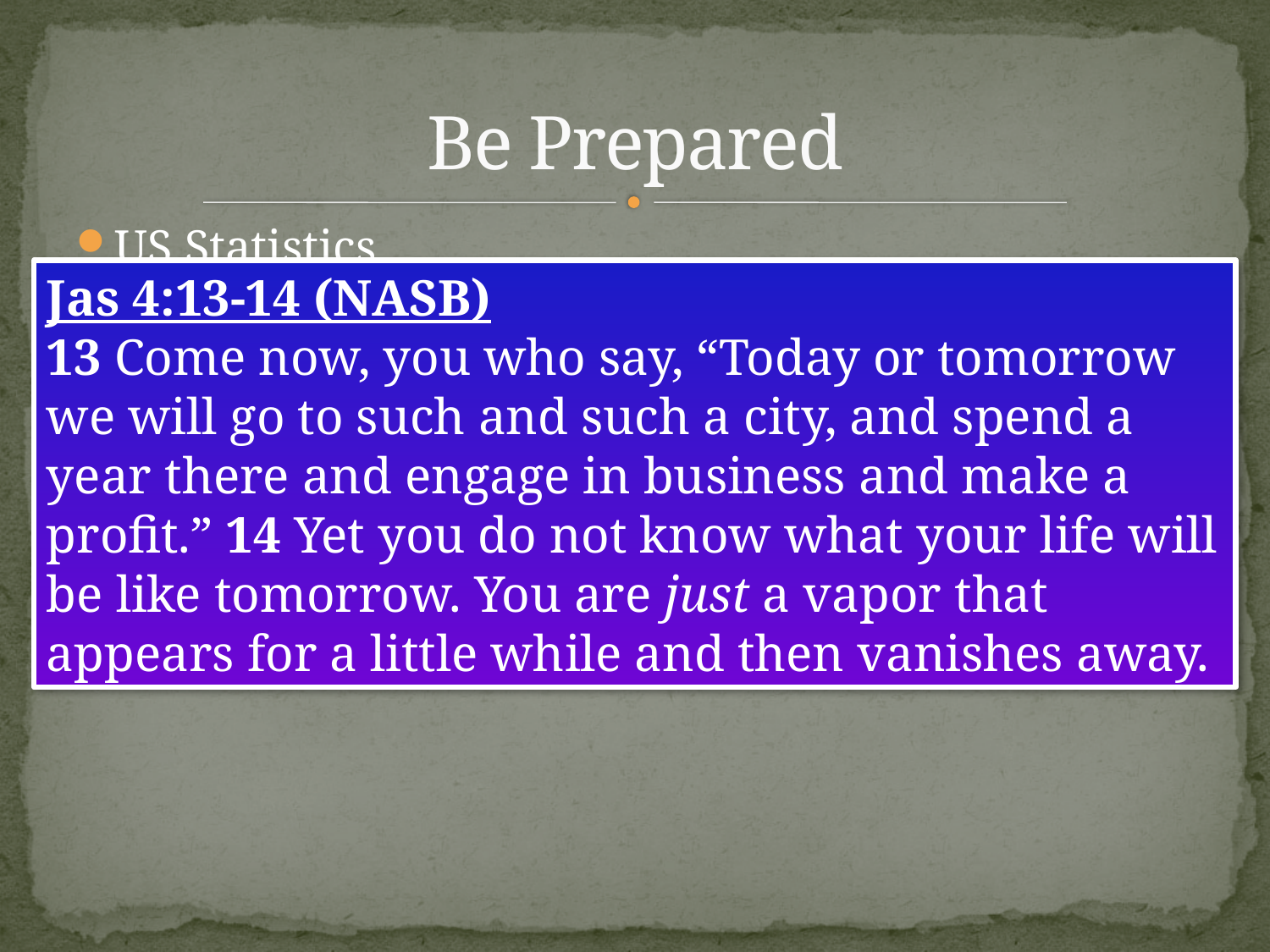

# Be Prepared
US Statistics
6,744 deaths/day
28.5% pass away in sleep
115/day die due to car crash
James 4:13-15
Will you live long enough to complete your plans?
Luke 12:16-20
Jas 4:13-14 (NASB)
13 Come now, you who say, “Today or tomorrow we will go to such and such a city, and spend a year there and engage in business and make a profit.” 14 Yet you do not know what your life will be like tomorrow. You are just a vapor that appears for a little while and then vanishes away.